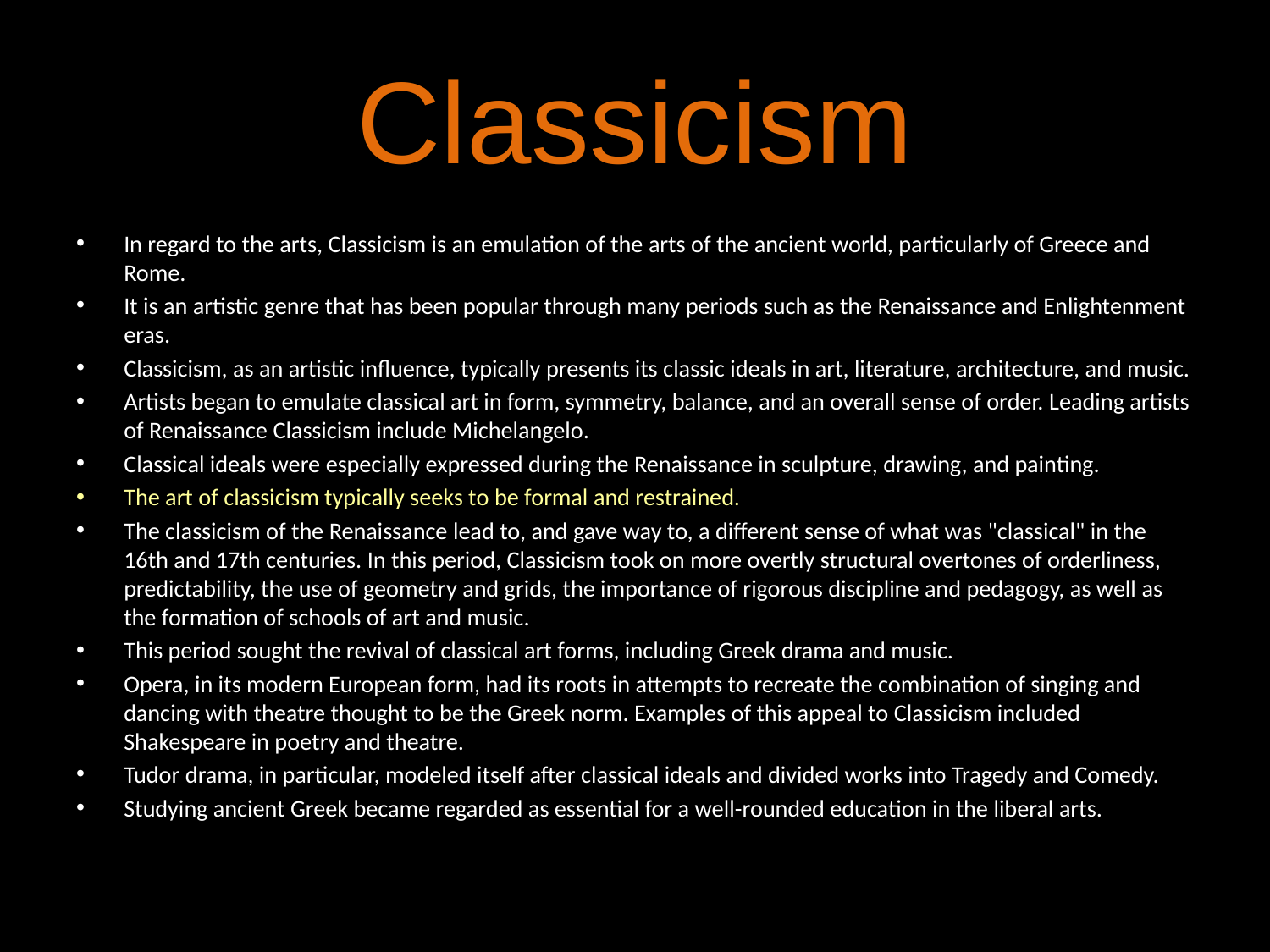

# Classicism
In regard to the arts, Classicism is an emulation of the arts of the ancient world, particularly of Greece and Rome.
It is an artistic genre that has been popular through many periods such as the Renaissance and Enlightenment eras.
Classicism, as an artistic influence, typically presents its classic ideals in art, literature, architecture, and music.
Artists began to emulate classical art in form, symmetry, balance, and an overall sense of order. Leading artists of Renaissance Classicism include Michelangelo.
Classical ideals were especially expressed during the Renaissance in sculpture, drawing, and painting.
The art of classicism typically seeks to be formal and restrained.
The classicism of the Renaissance lead to, and gave way to, a different sense of what was "classical" in the 16th and 17th centuries. In this period, Classicism took on more overtly structural overtones of orderliness, predictability, the use of geometry and grids, the importance of rigorous discipline and pedagogy, as well as the formation of schools of art and music.
This period sought the revival of classical art forms, including Greek drama and music.
Opera, in its modern European form, had its roots in attempts to recreate the combination of singing and dancing with theatre thought to be the Greek norm. Examples of this appeal to Classicism included Shakespeare in poetry and theatre.
Tudor drama, in particular, modeled itself after classical ideals and divided works into Tragedy and Comedy.
Studying ancient Greek became regarded as essential for a well-rounded education in the liberal arts.